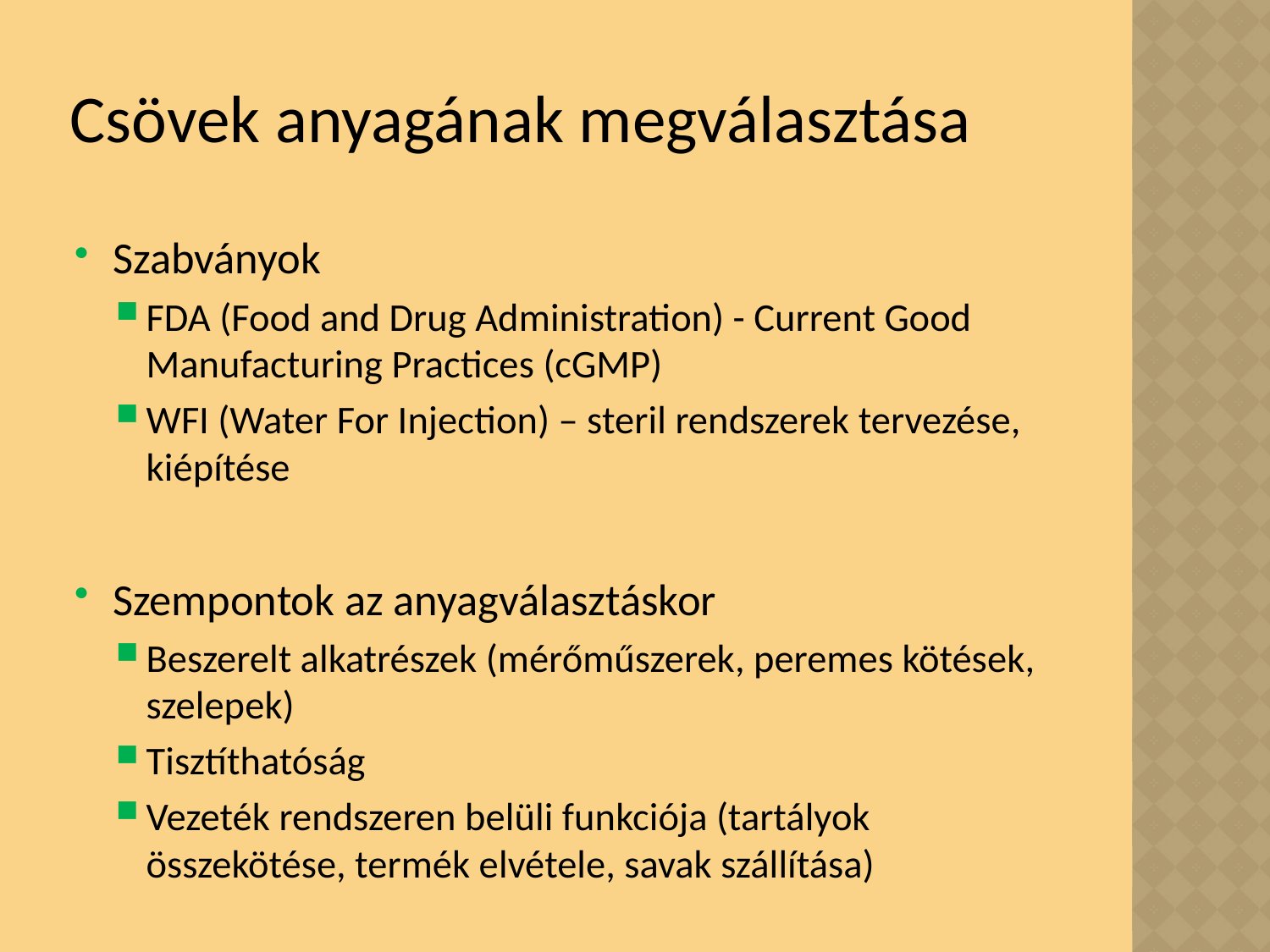

# Csövek anyagának megválasztása
Szabványok
FDA (Food and Drug Administration) - Current Good Manufacturing Practices (cGMP)
WFI (Water For Injection) – steril rendszerek tervezése, kiépítése

Szempontok az anyagválasztáskor
Beszerelt alkatrészek (mérőműszerek, peremes kötések, szelepek)
Tisztíthatóság
Vezeték rendszeren belüli funkciója (tartályok összekötése, termék elvétele, savak szállítása)